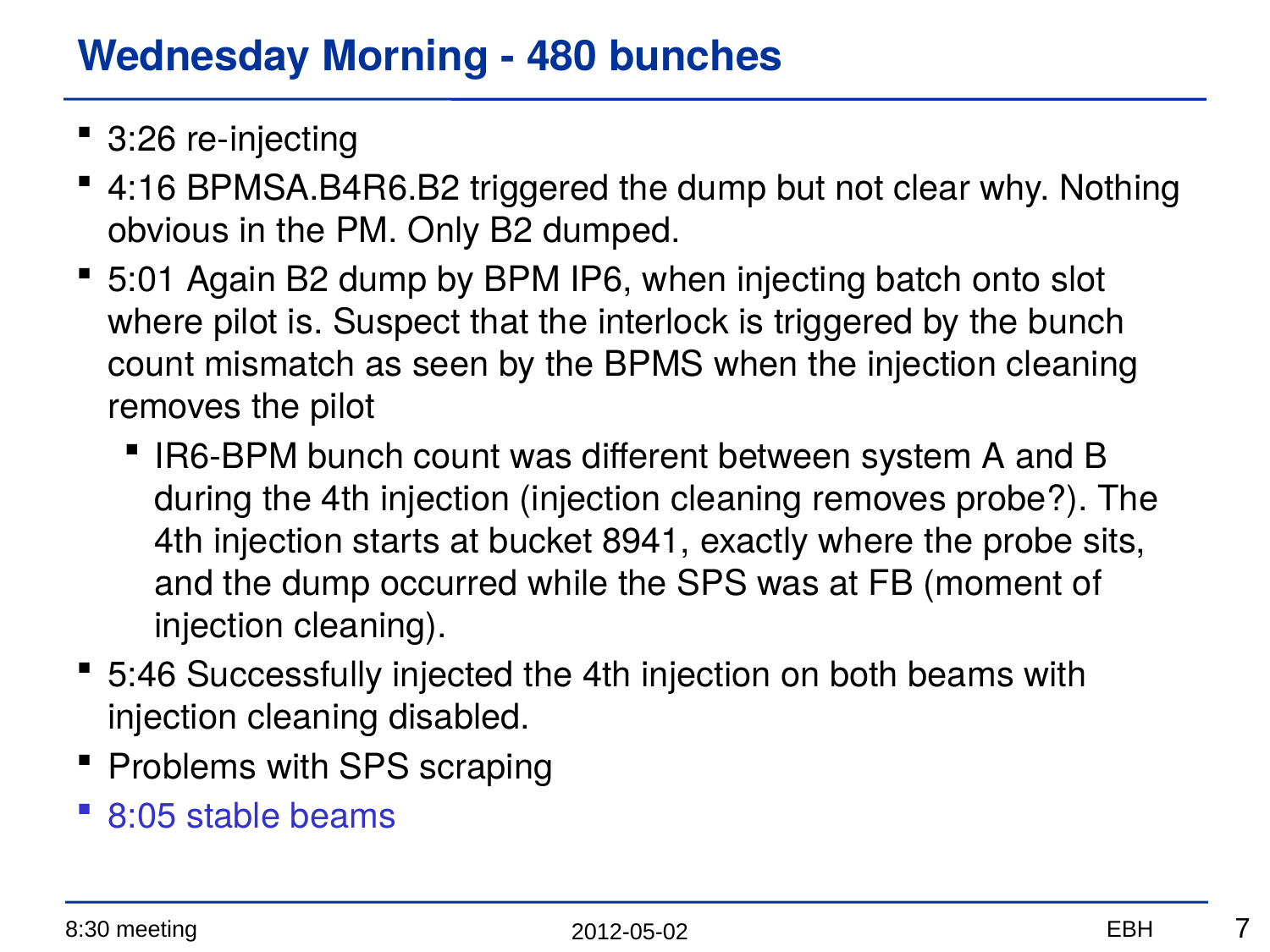

# Wednesday Morning - 480 bunches
3:26 re-injecting
4:16 BPMSA.B4R6.B2 triggered the dump but not clear why. Nothing obvious in the PM. Only B2 dumped.
5:01 Again B2 dump by BPM IP6, when injecting batch onto slot where pilot is. Suspect that the interlock is triggered by the bunch count mismatch as seen by the BPMS when the injection cleaning removes the pilot
IR6-BPM bunch count was different between system A and B during the 4th injection (injection cleaning removes probe?). The 4th injection starts at bucket 8941, exactly where the probe sits, and the dump occurred while the SPS was at FB (moment of injection cleaning).
5:46 Successfully injected the 4th injection on both beams with injection cleaning disabled.
Problems with SPS scraping
8:05 stable beams